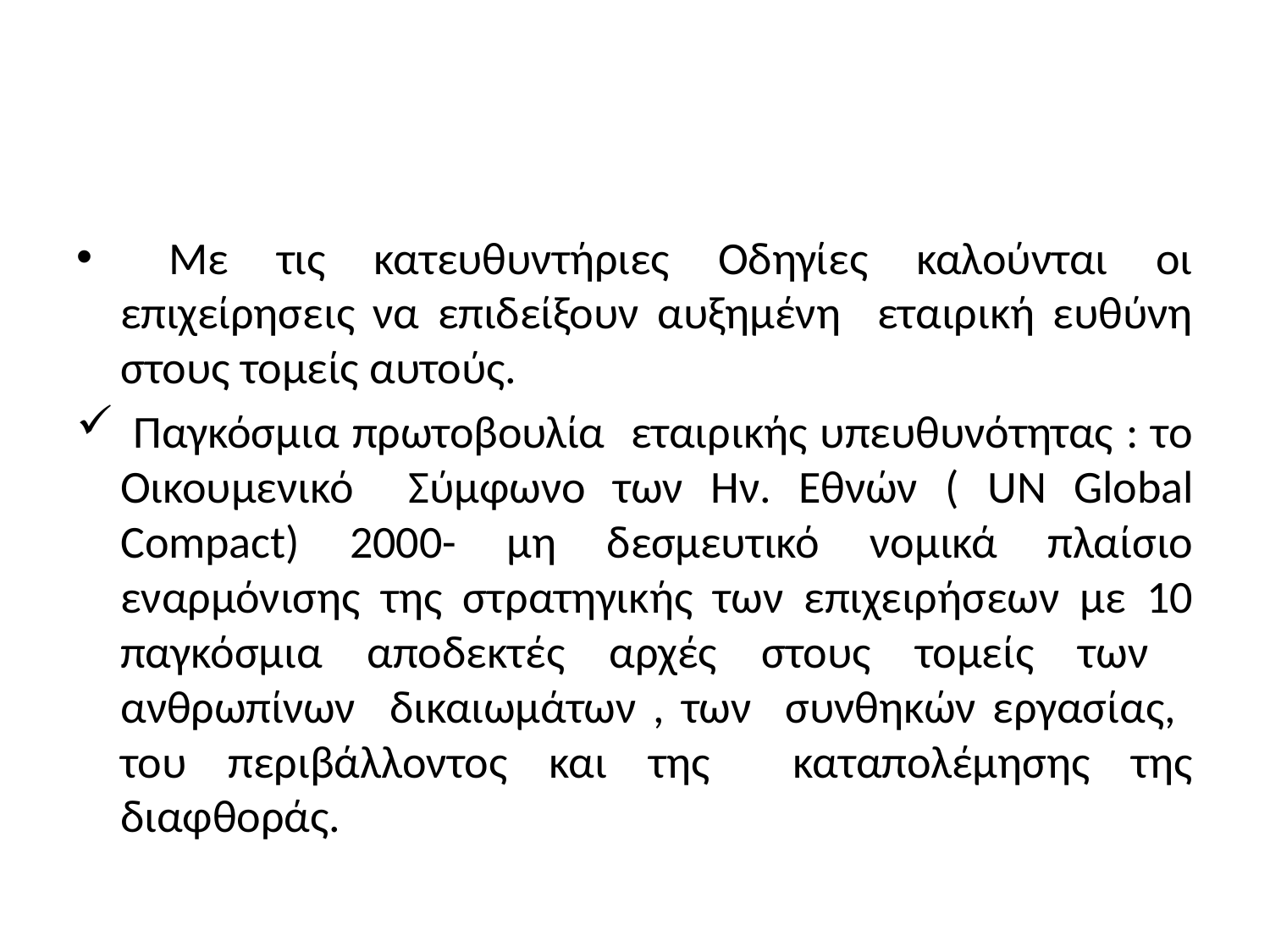

#
 Με τις κατευθυντήριες Οδηγίες καλούνται οι επιχείρησεις να επιδείξουν αυξημένη  εταιρική ευθύνη στους τομείς αυτούς.
 Παγκόσμια πρωτοβουλία  εταιρικής υπευθυνότητας : το Οικουμενικό  Σύμφωνο των Ην. Εθνών ( UN Global Compact) 2000- μη δεσμευτικό νομικά πλαίσιο εναρμόνισης της στρατηγικής των επιχειρήσεων με 10 παγκόσμια αποδεκτές αρχές στους τομείς των  ανθρωπίνων  δικαιωμάτων , των  συνθηκών εργασίας,  του περιβάλλοντος και της  καταπολέμησης της διαφθοράς.